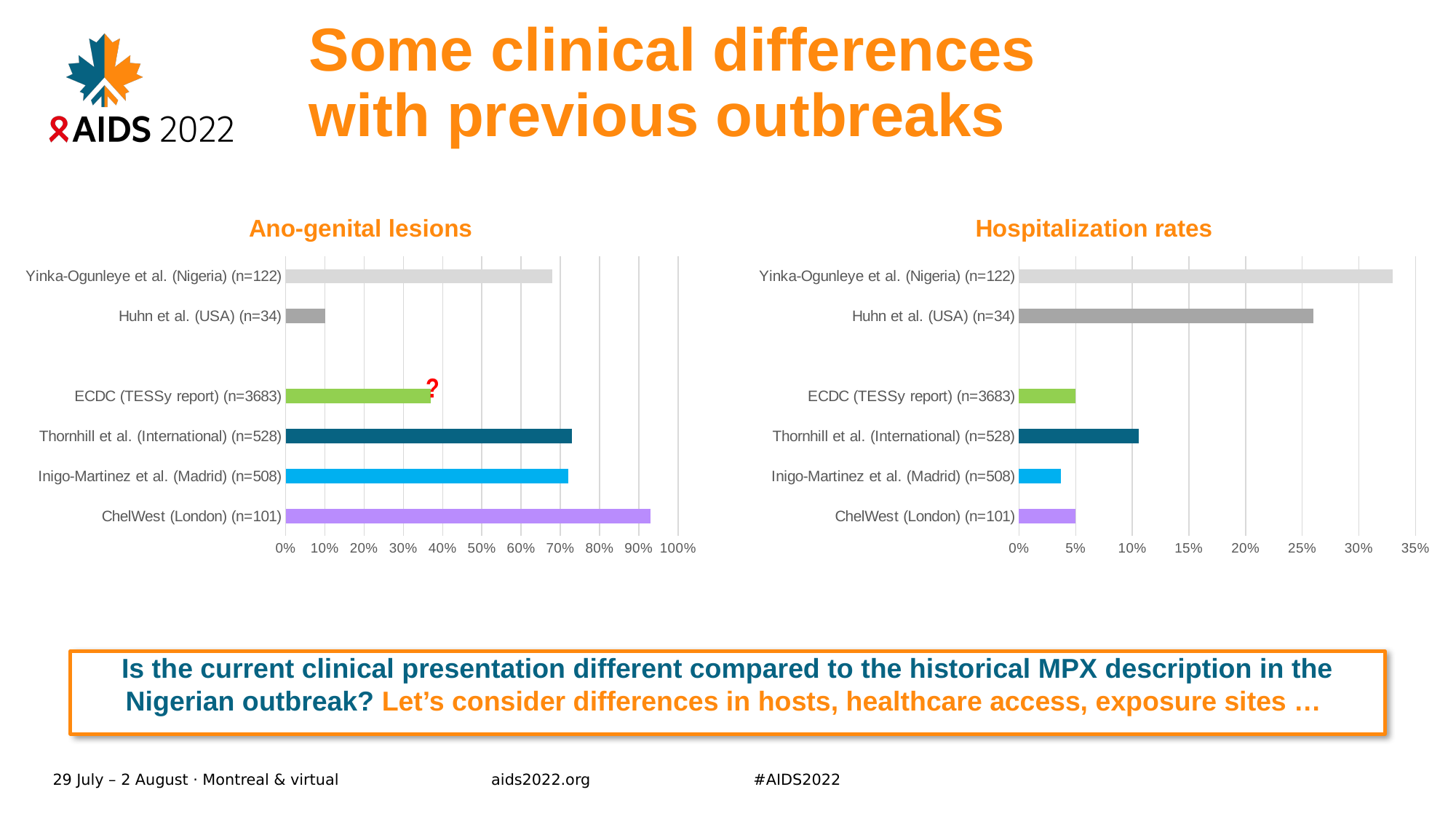

Some clinical differences
with previous outbreaks

### Chart: Ano-genital lesions

| Category | Anogenital lesions |
|---|---|
| ChelWest (London) (n=101) | 0.93 |
| Inigo-Martinez et al. (Madrid) (n=508) | 0.72 |
| Thornhill et al. (International) (n=528) | 0.73 |
| ECDC (TESSy report) (n=3683) | 0.37 |
|  | None |
| Huhn et al. (USA) (n=34) | 0.1 |
| Yinka-Ogunleye et al. (Nigeria) (n=122) | 0.68 |

### Chart:

| Category | Hospitalization rates |
|---|---|
| ChelWest (London) (n=101) | 0.05 |
| Inigo-Martinez et al. (Madrid) (n=508) | 0.037 |
| Thornhill et al. (International) (n=528) | 0.106 |
| ECDC (TESSy report) (n=3683) | 0.05 |
|  | None |
| Huhn et al. (USA) (n=34) | 0.26 |
| Yinka-Ogunleye et al. (Nigeria) (n=122) | 0.33 |
?
Is the current clinical presentation different compared to the historical MPX description in the Nigerian outbreak? Let’s consider differences in hosts, healthcare access, exposure sites …